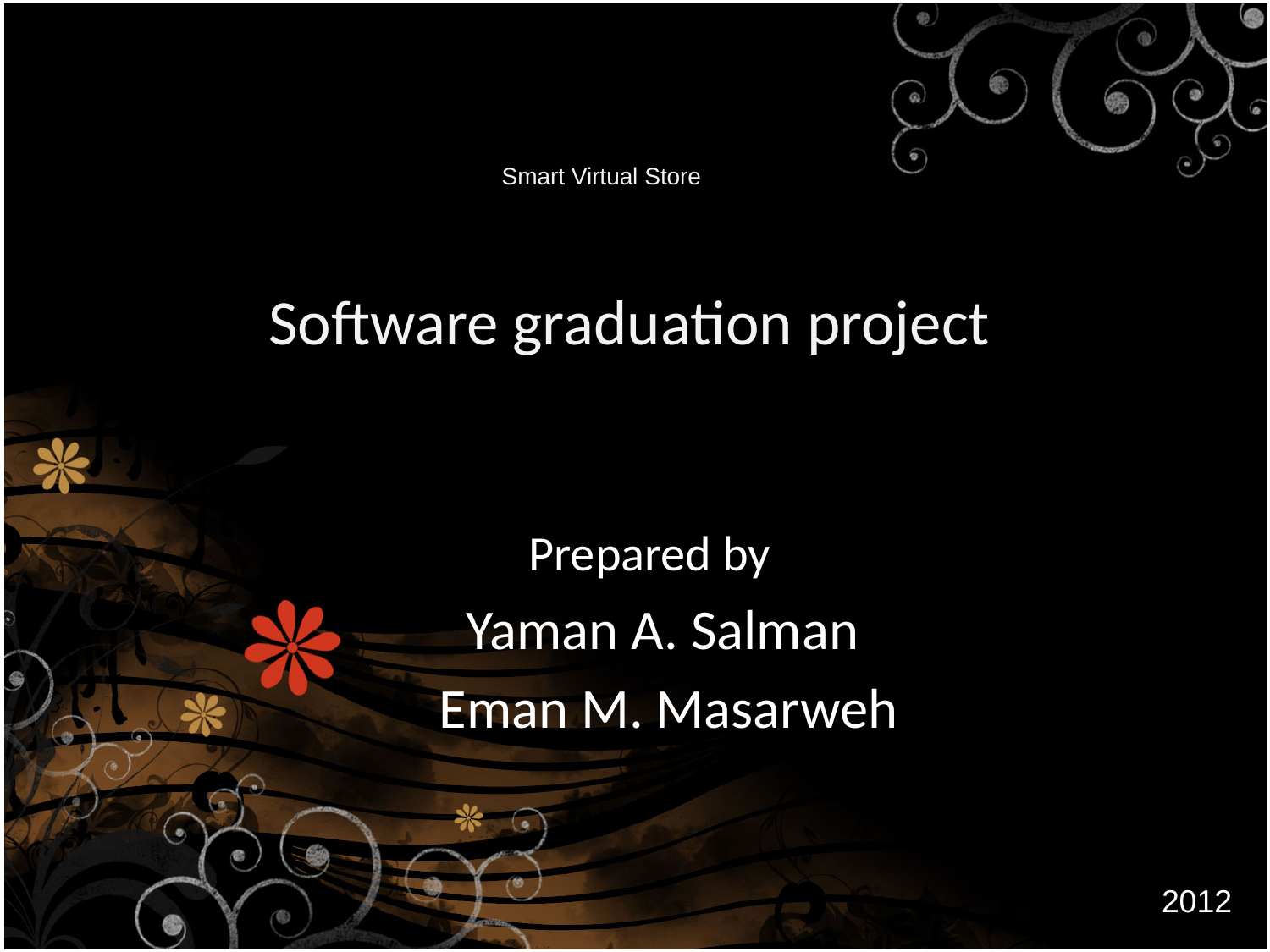

# Smart Virtual Store
Software graduation project
         Prepared by
           Yaman A. Salman
             Eman M. Masarweh

2012